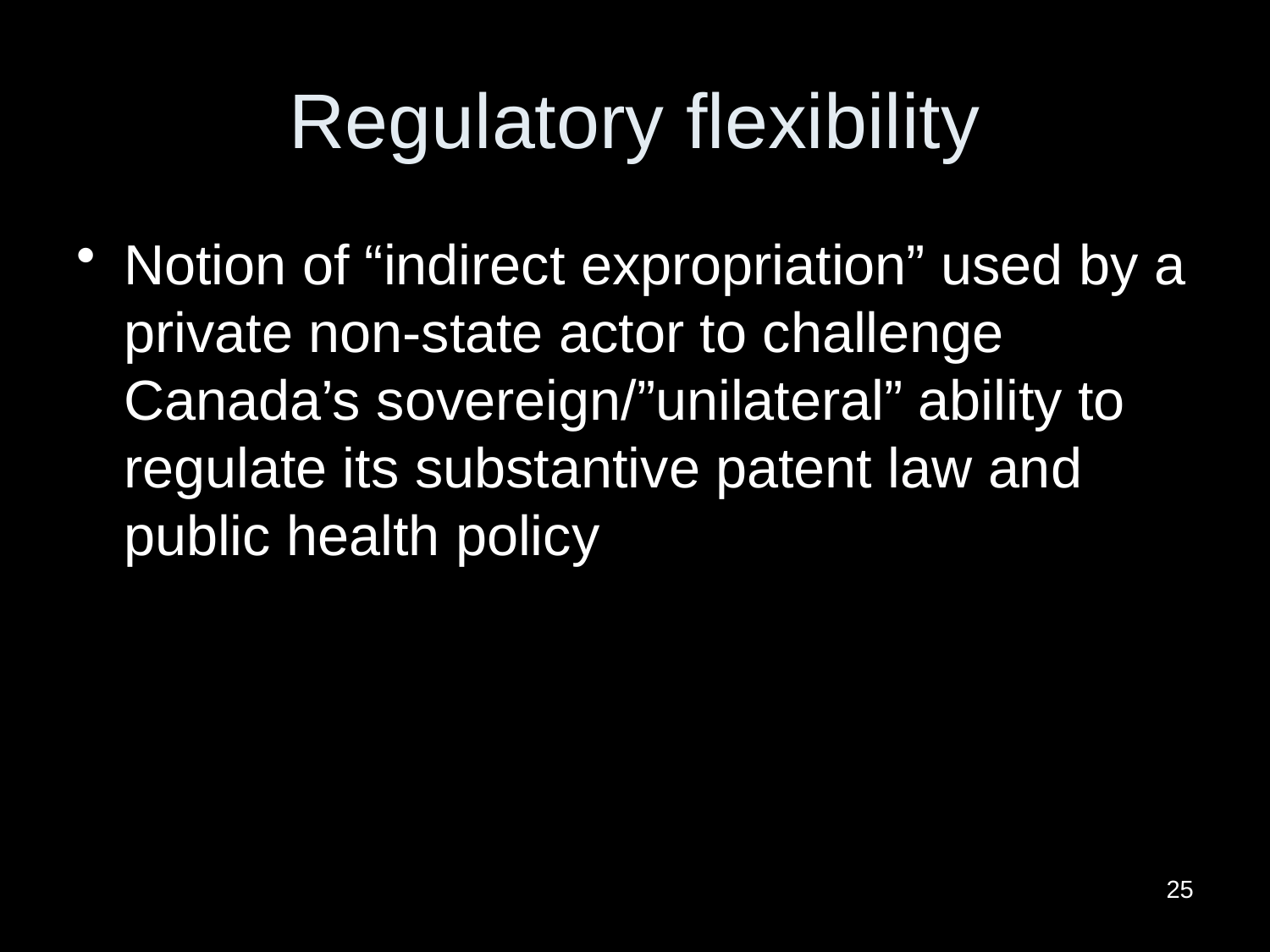

# Regulatory flexibility
Notion of “indirect expropriation” used by a private non-state actor to challenge Canada’s sovereign/”unilateral” ability to regulate its substantive patent law and public health policy
25